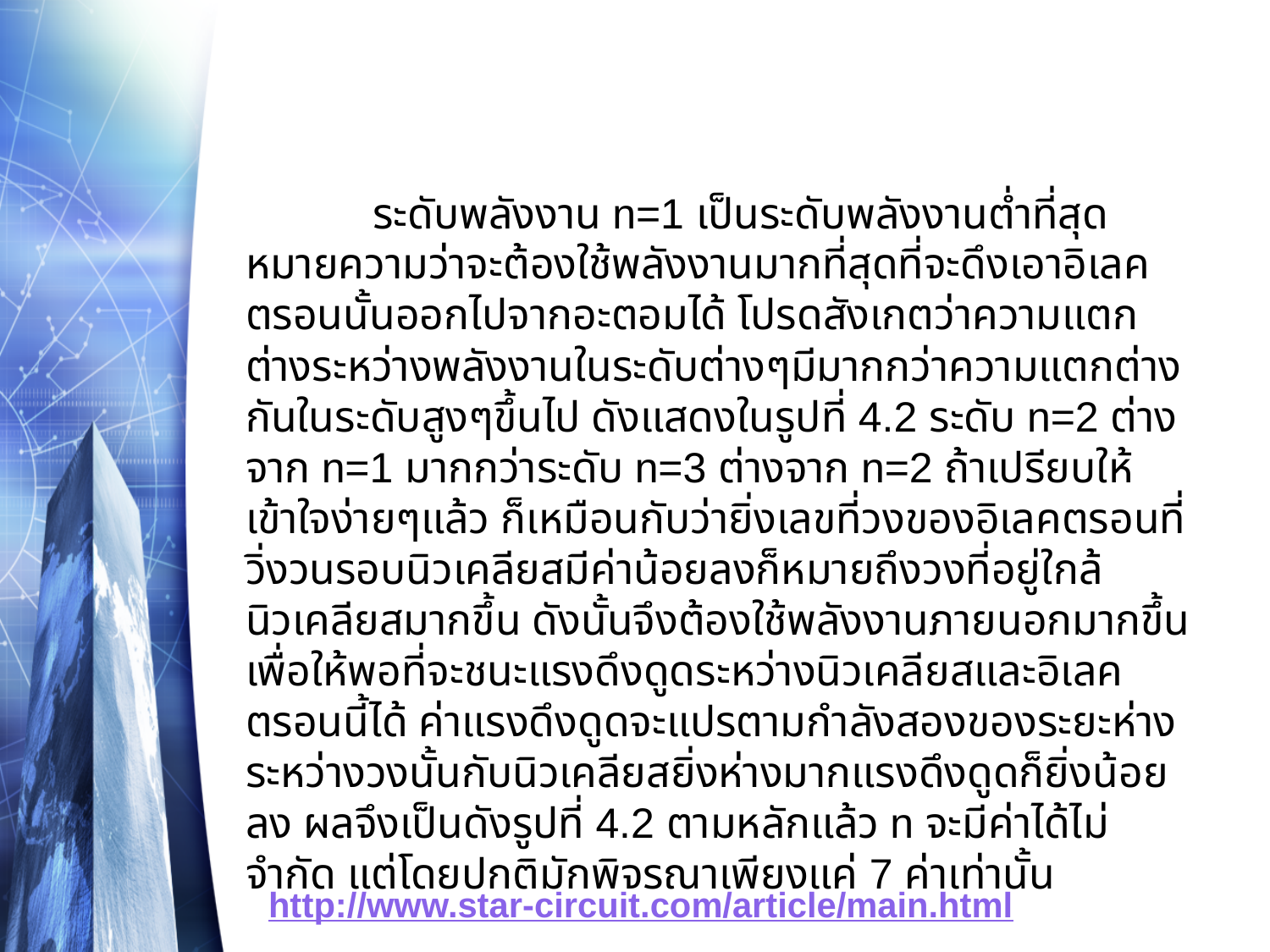

ระดับพลังงาน n=1 เป็นระดับพลังงานต่ำที่สุด หมายความว่าจะต้องใช้พลังงานมากที่สุดที่จะดึงเอาอิเลคตรอนนั้นออกไปจากอะตอมได้ โปรดสังเกตว่าความแตกต่างระหว่างพลังงานในระดับต่างๆมีมากกว่าความแตกต่างกันในระดับสูงๆขึ้นไป ดังแสดงในรูปที่ 4.2 ระดับ n=2 ต่างจาก n=1 มากกว่าระดับ n=3 ต่างจาก n=2 ถ้าเปรียบให้เข้าใจง่ายๆแล้ว ก็เหมือนกับว่ายิ่งเลขที่วงของอิเลคตรอนที่วิ่งวนรอบนิวเคลียสมีค่าน้อยลงก็หมายถึงวงที่อยู่ใกล้นิวเคลียสมากขึ้น ดังนั้นจึงต้องใช้พลังงานภายนอกมากขึ้นเพื่อให้พอที่จะชนะแรงดึงดูดระหว่างนิวเคลียสและอิเลคตรอนนี้ได้ ค่าแรงดึงดูดจะแปรตามกำลังสองของระยะห่างระหว่างวงนั้นกับนิวเคลียสยิ่งห่างมากแรงดึงดูดก็ยิ่งน้อยลง ผลจึงเป็นดังรูปที่ 4.2 ตามหลักแล้ว n จะมีค่าได้ไม่จำกัด แต่โดยปกติมักพิจรณาเพียงแค่ 7 ค่าเท่านั้น
http://www.star-circuit.com/article/main.html